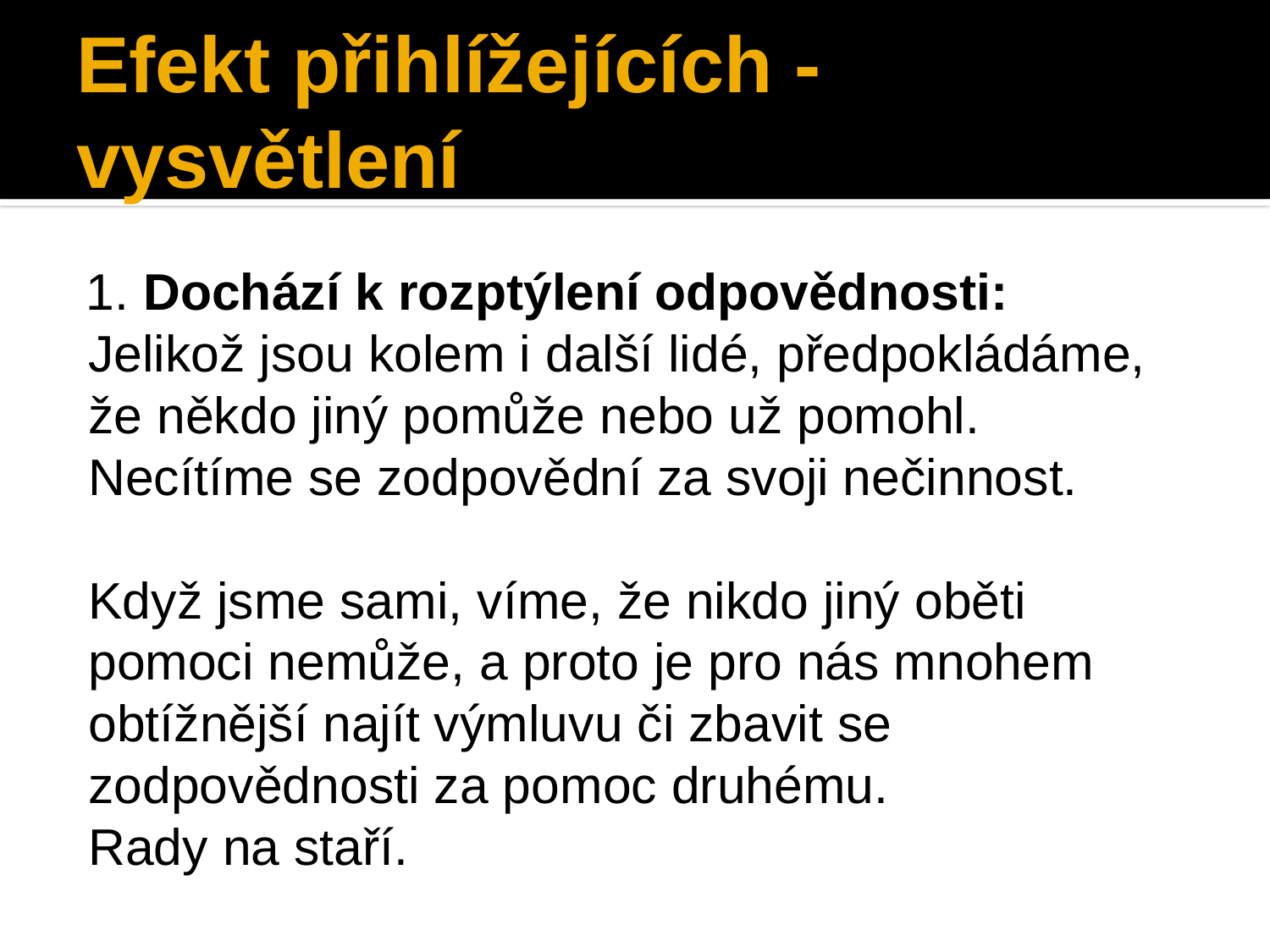

# Efekt přihlížejících - vysvětlení
1. Dochází k rozptýlení odpovědnosti:
Jelikož jsou kolem i další lidé, předpokládáme, že někdo jiný pomůže nebo už pomohl. Necítíme se zodpovědní za svoji nečinnost.

Když jsme sami, víme, že nikdo jiný oběti pomoci nemůže, a proto je pro nás mnohem obtížnější najít výmluvu či zbavit se zodpovědnosti za pomoc druhému.
Rady na staří.